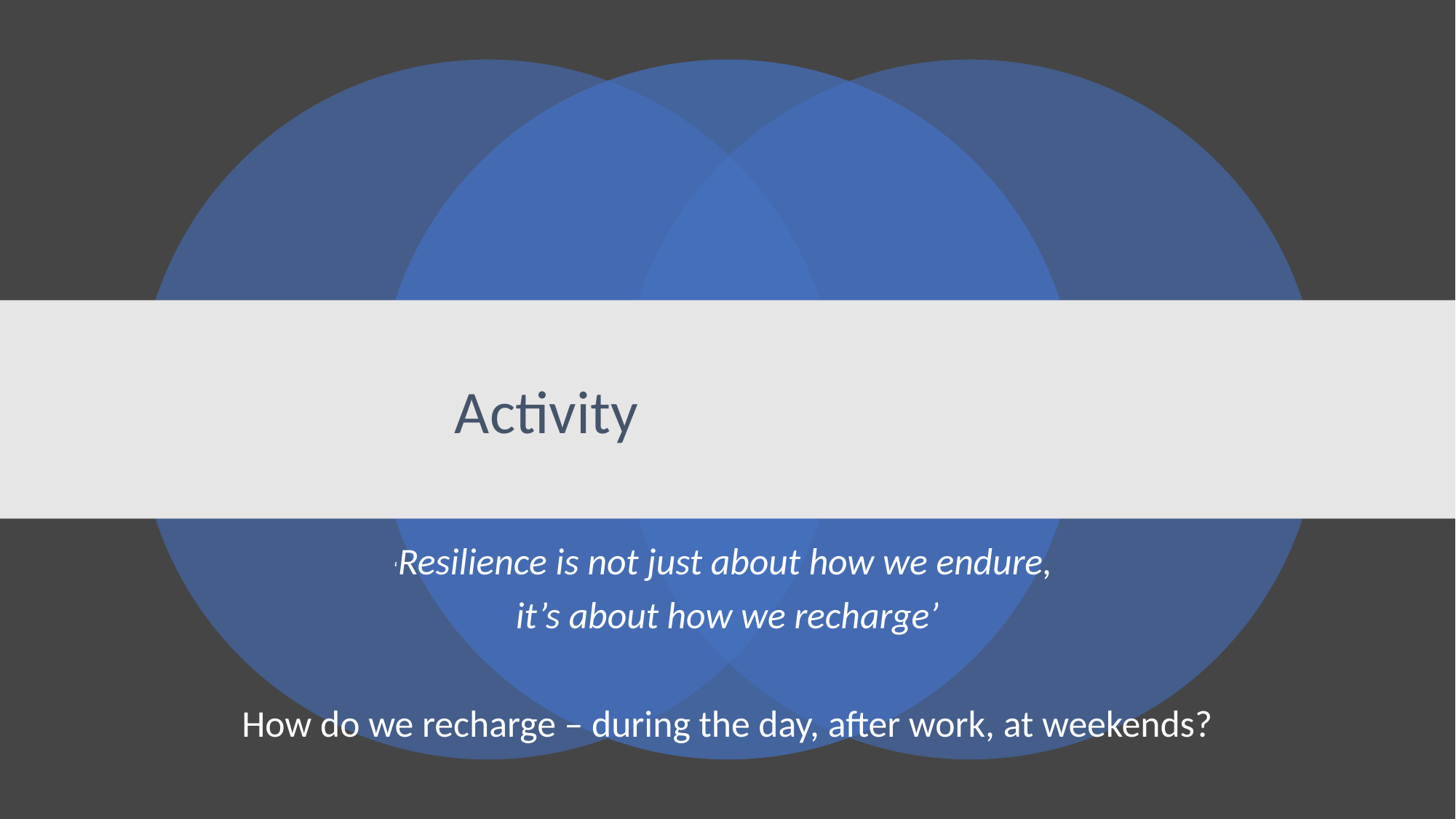

# Activity
‘Resilience is not just about how we endure,
it’s about how we recharge’

How do we recharge – during the day, after work, at weekends?